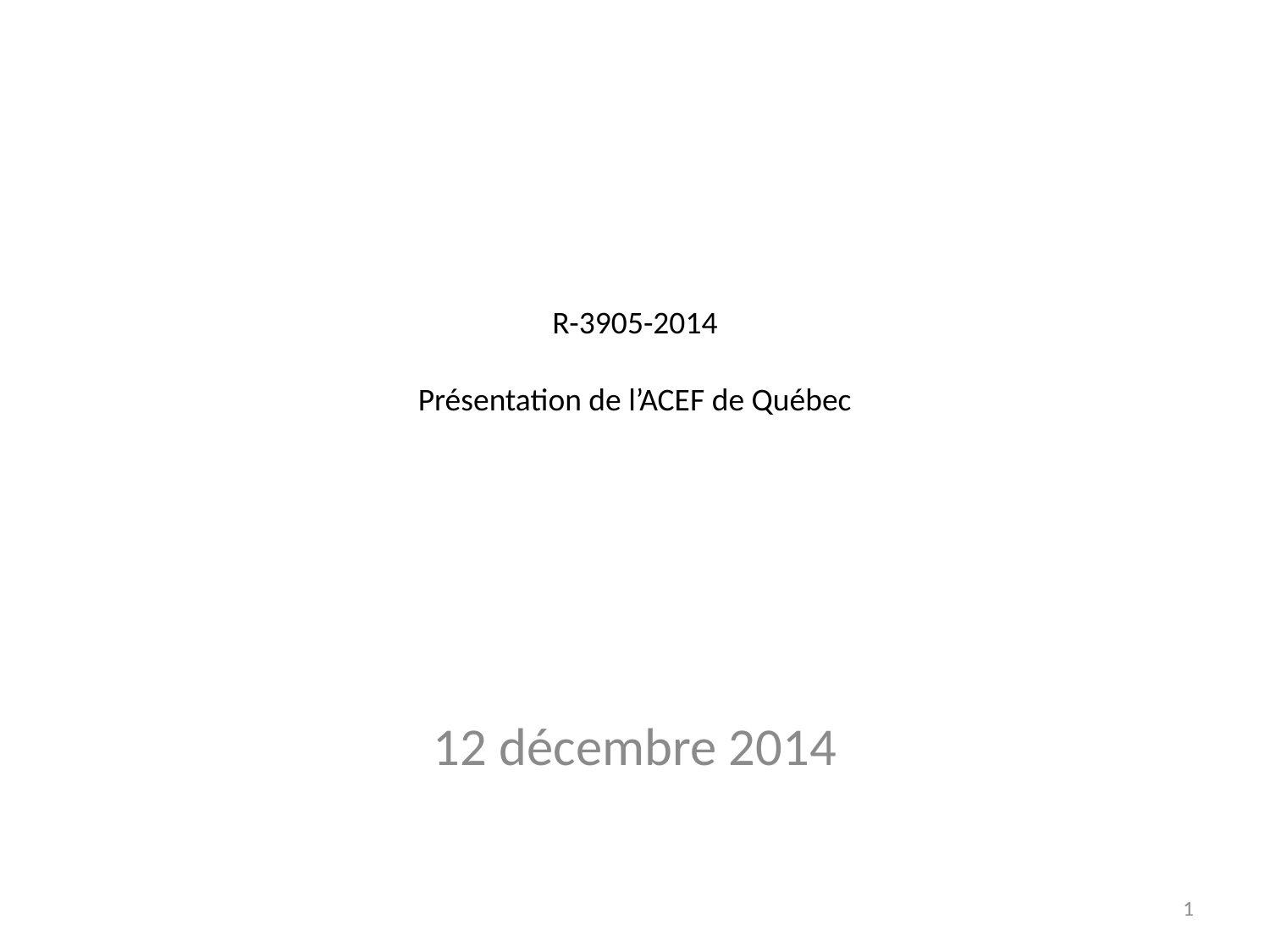

# R-3905-2014 Présentation de l’ACEF de Québec
12 décembre 2014

1